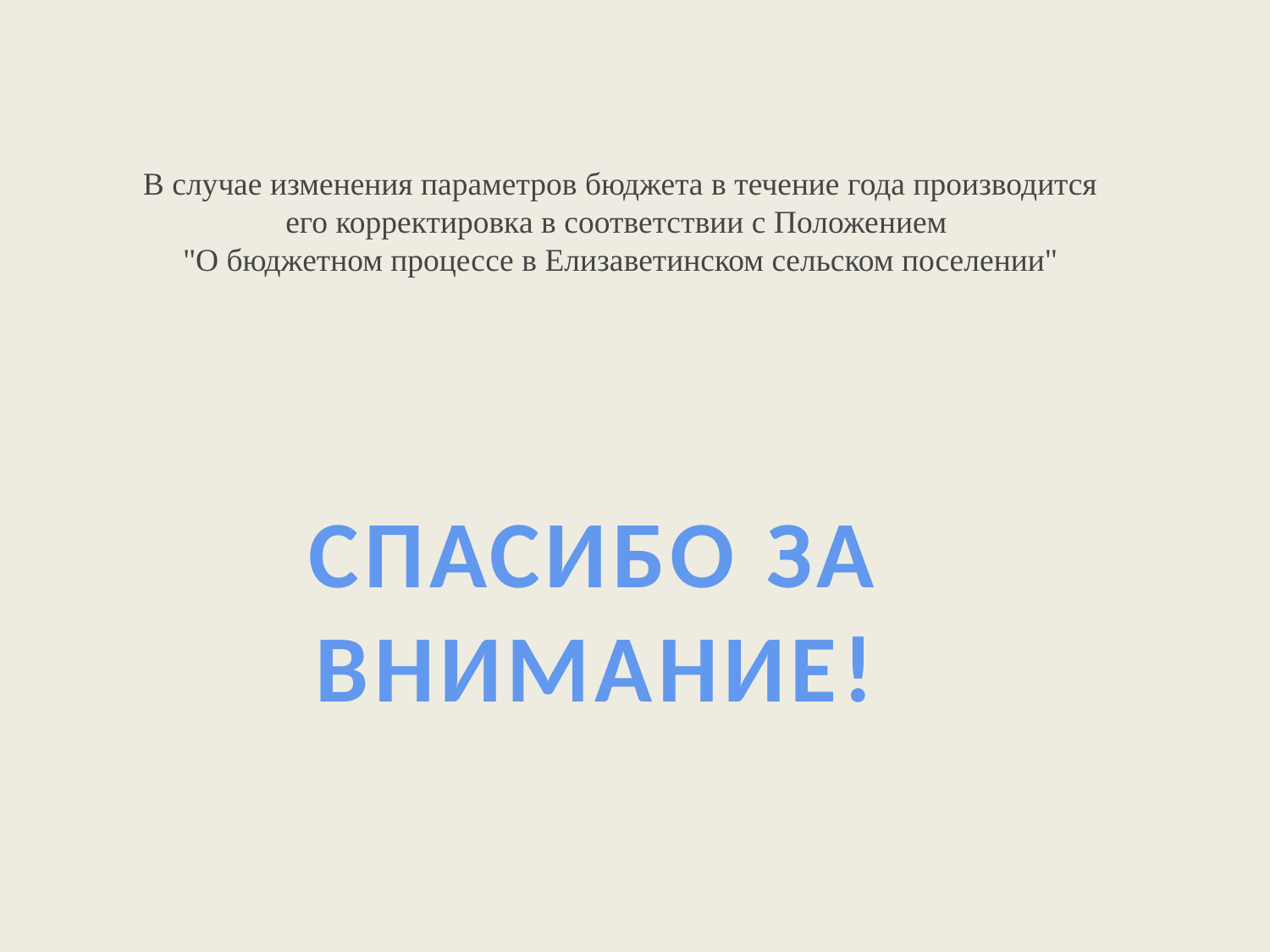

В случае изменения параметров бюджета в течение года производится его корректировка в соответствии с Положением
"О бюджетном процессе в Елизаветинском сельском поселении"
СПАСИБО ЗА ВНИМАНИЕ!